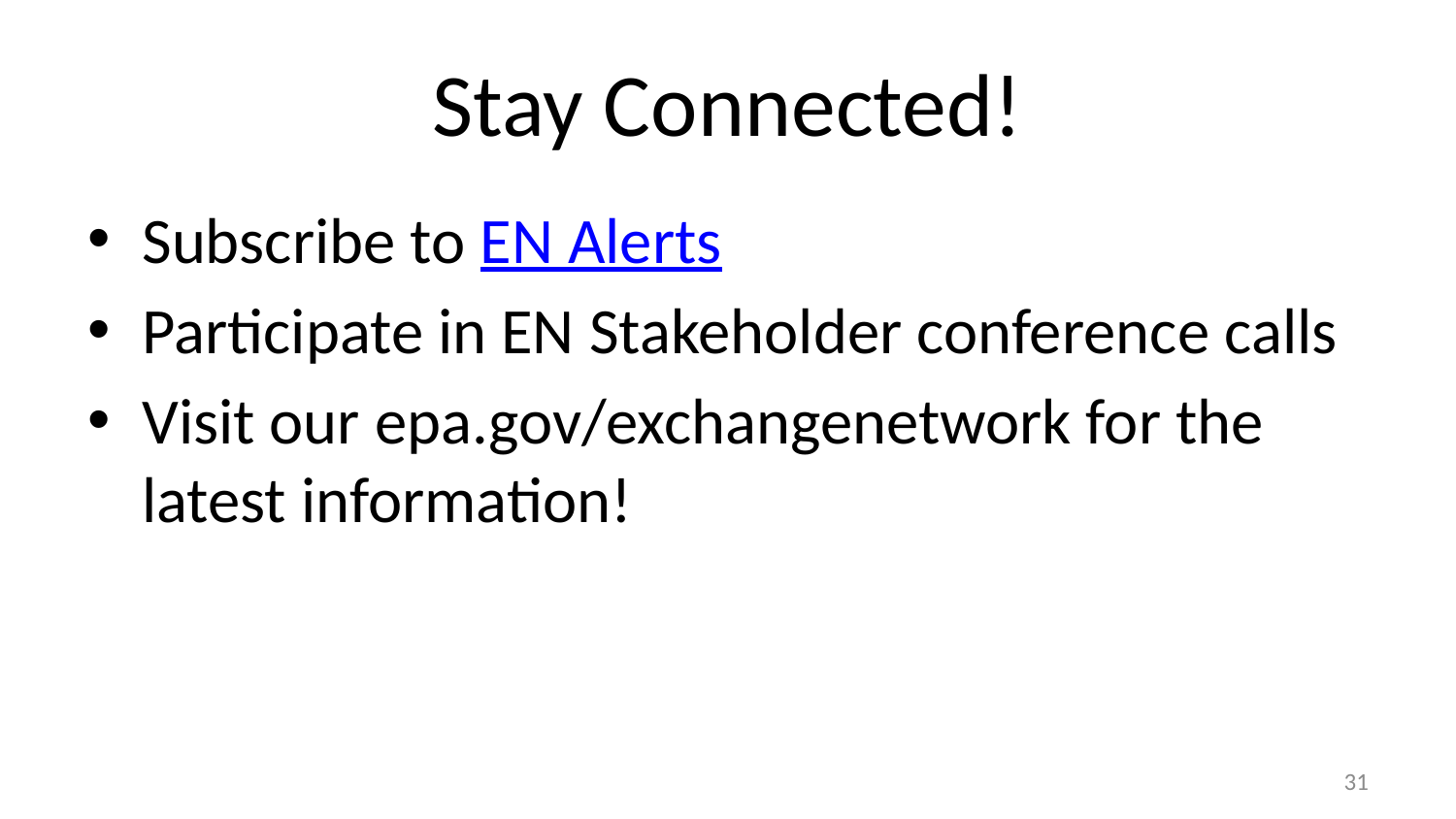

# Stay Connected!
Subscribe to EN Alerts
Participate in EN Stakeholder conference calls
Visit our epa.gov/exchangenetwork for the latest information!
31